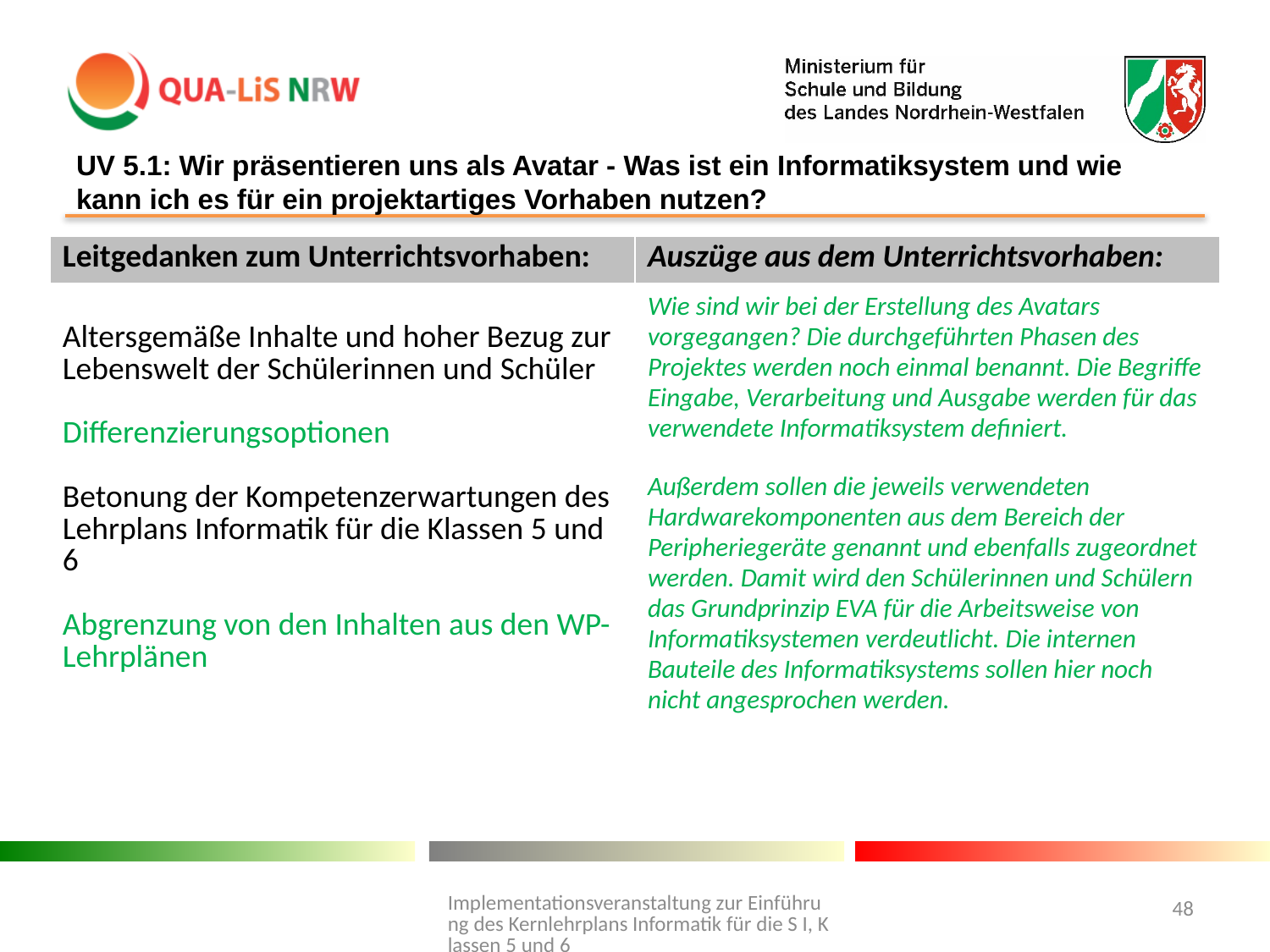

# UV 5.1: Wir präsentieren uns als Avatar - Was ist ein Informatiksystem und wie kann ich es für ein projektartiges Vorhaben nutzen?
| Leitgedanken zum Unterrichtsvorhaben: | Auszüge aus dem Unterrichtsvorhaben: |
| --- | --- |
| Altersgemäße Inhalte und hoher Bezug zur Lebenswelt der Schülerinnen und Schüler Differenzierungsoptionen Betonung der Kompetenzerwartungen des Lehrplans Informatik für die Klassen 5 und 6 Abgrenzung von den Inhalten aus den WP-Lehrplänen | Wie sind wir bei der Erstellung des Avatars vorgegangen? Die durchgeführten Phasen des Projektes werden noch einmal benannt. Die Begriffe Eingabe, Verarbeitung und Ausgabe werden für das verwendete Informatiksystem definiert. Außerdem sollen die jeweils verwendeten Hardwarekomponenten aus dem Bereich der Peripheriegeräte genannt und ebenfalls zugeordnet werden. Damit wird den Schülerinnen und Schülern das Grundprinzip EVA für die Arbeitsweise von Informatiksystemen verdeutlicht. Die internen Bauteile des Informatiksystems sollen hier noch nicht angesprochen werden. |
Implementationsveranstaltung zur Einführung des Kernlehrplans Informatik für die S I, Klassen 5 und 6
48